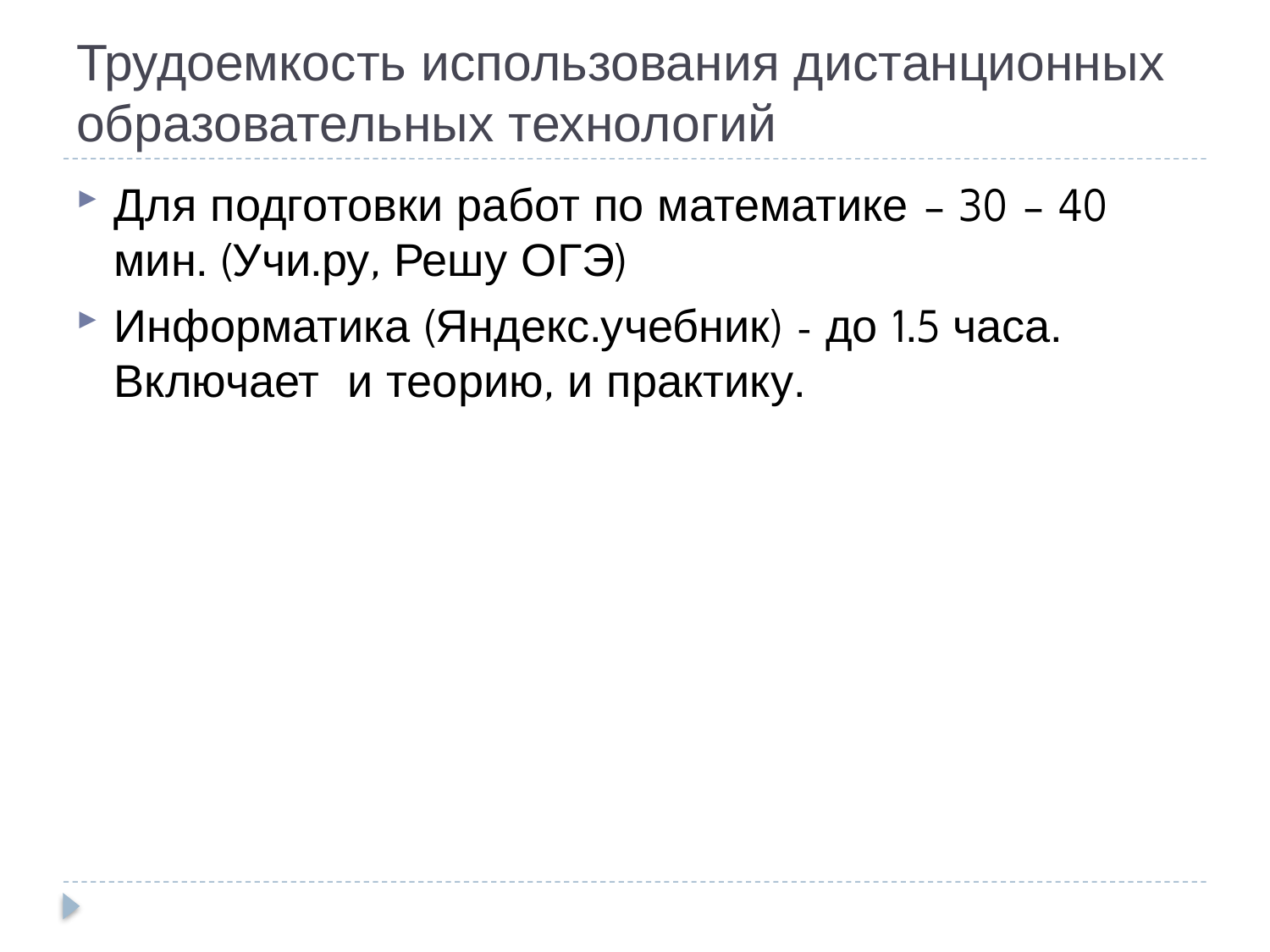

# Трудоемкость использования дистанционных образовательных технологий
Для подготовки работ по математике – 30 – 40 мин. (Учи.ру, Решу ОГЭ)
Информатика (Яндекс.учебник) - до 1.5 часа. Включает  и теорию, и практику.